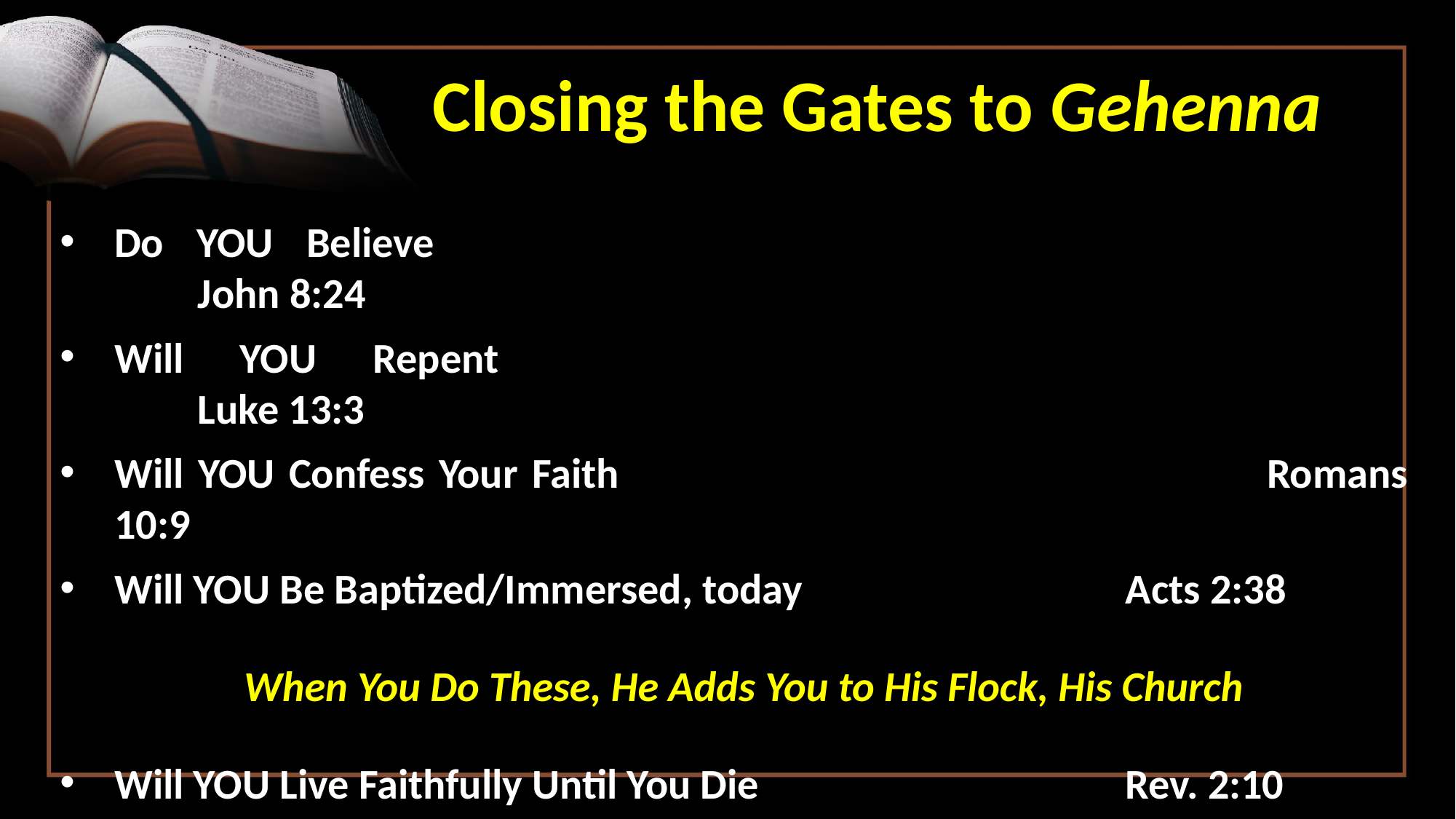

Closing the Gates to Gehenna
Do YOU Believe 					 					   John 8:24
Will YOU Repent										   Luke 13:3
Will YOU Confess Your Faith						   Romans 10:9
Will YOU Be Baptized/Immersed, today			   Acts 2:38

  When You Do These, He Adds You to His Flock, His Church

Will YOU Live Faithfully Until You Die		 		   Rev. 2:10